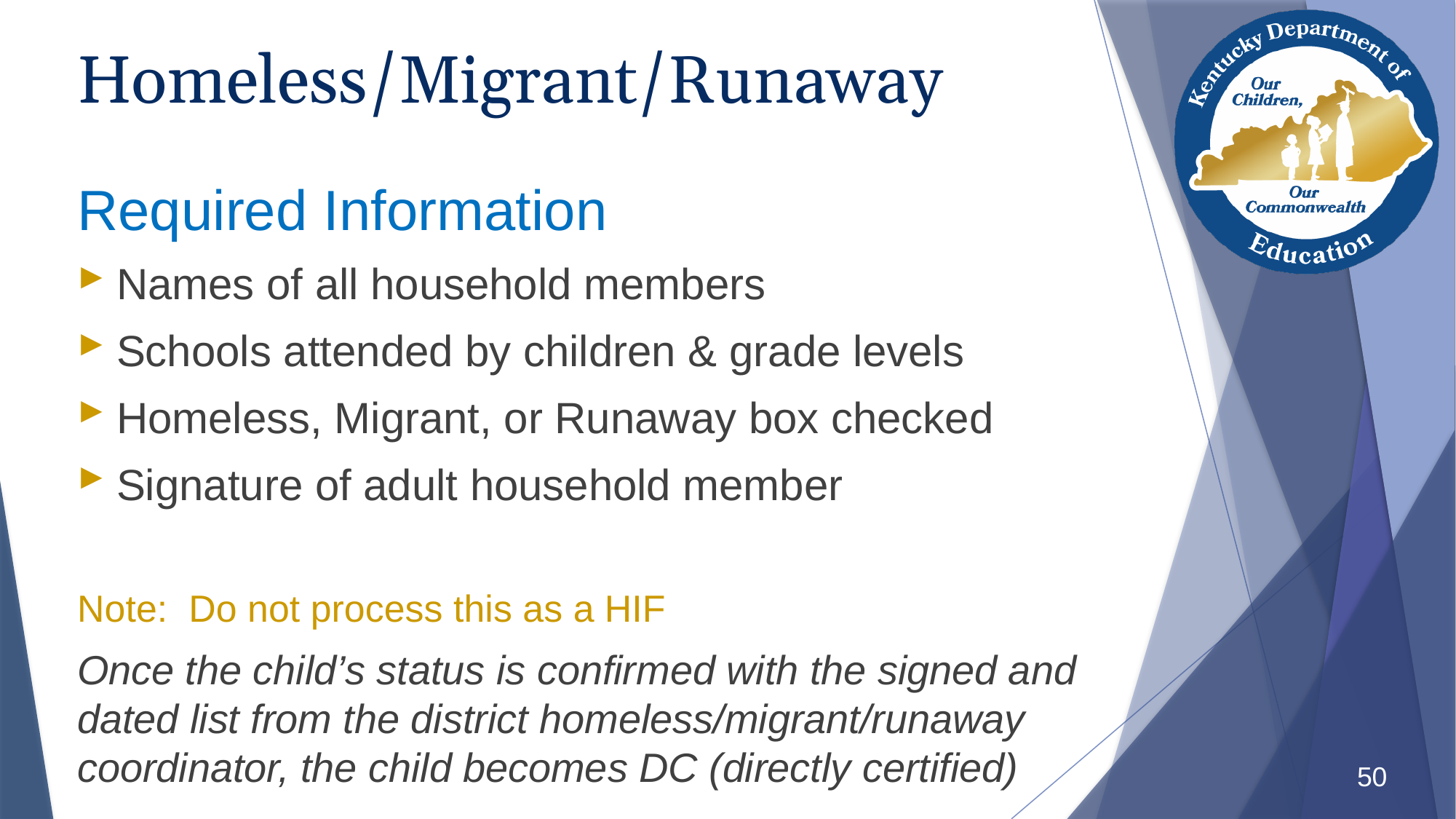

# Homeless/Migrant/Runaway
Required Information
Names of all household members
Schools attended by children & grade levels
Homeless, Migrant, or Runaway box checked
Signature of adult household member

Note:  Do not process this as a HIF
Once the child’s status is confirmed with the signed and dated list from the district homeless/migrant/runaway coordinator, the child becomes DC (directly certified)
50